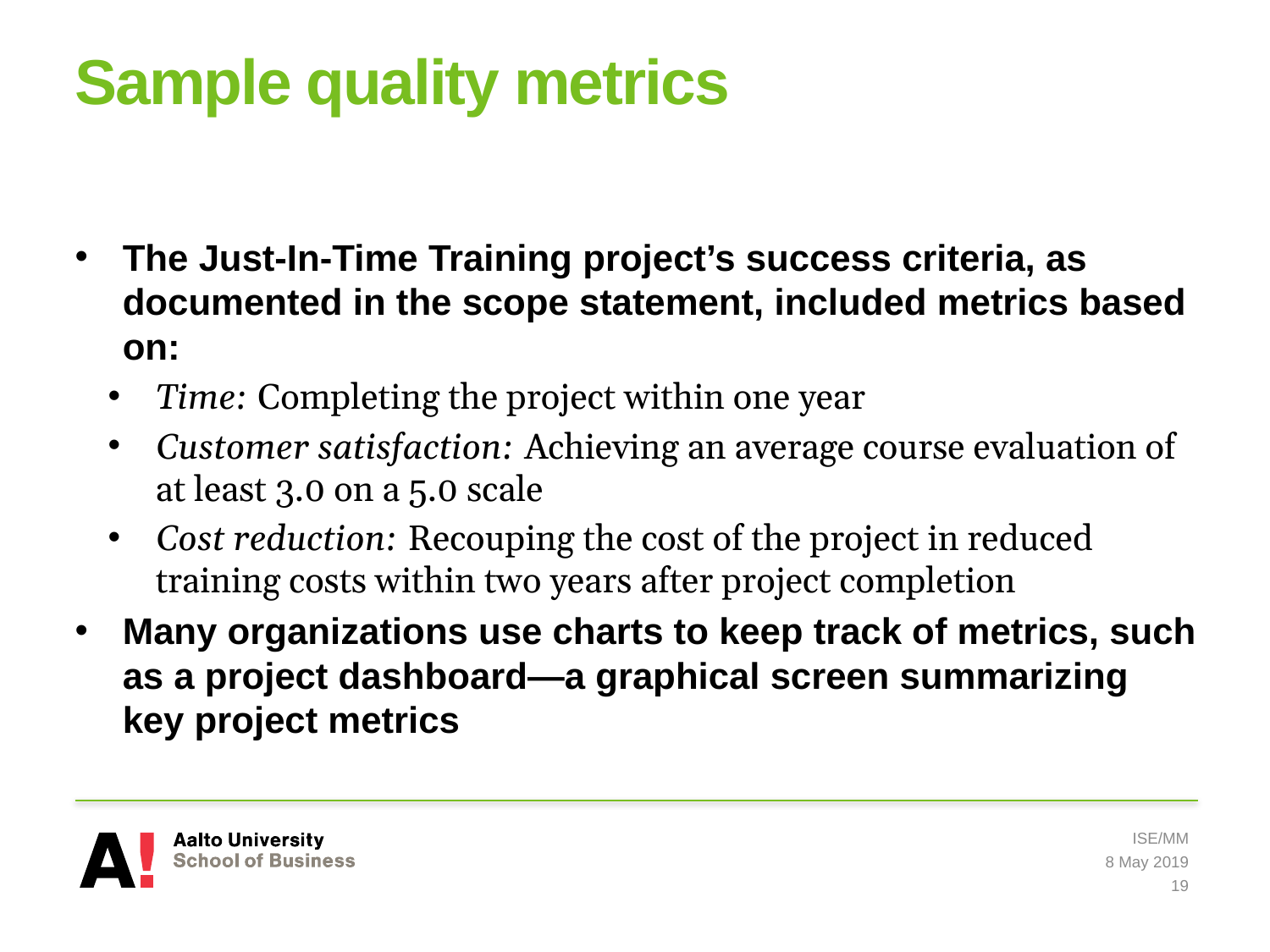

# Sample quality metrics
The Just-In-Time Training project’s success criteria, as documented in the scope statement, included metrics based on:
Time: Completing the project within one year
Customer satisfaction: Achieving an average course evaluation of at least 3.0 on a 5.0 scale
Cost reduction: Recouping the cost of the project in reduced training costs within two years after project completion
Many organizations use charts to keep track of metrics, such as a project dashboard—a graphical screen summarizing key project metrics

ISE/MM
8 May 2019
19